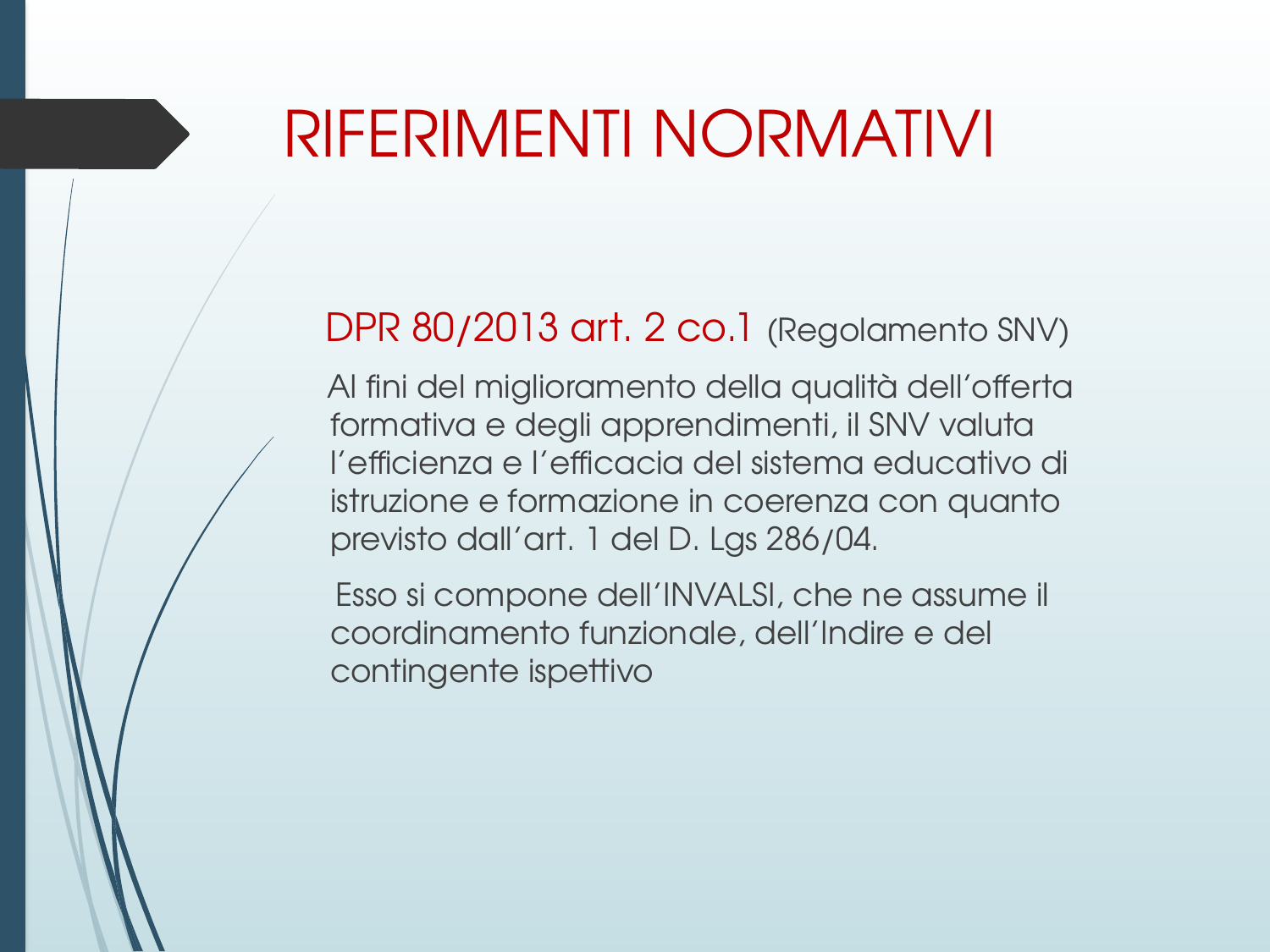

# RIFERIMENTI NORMATIVI
    DPR 80/2013 art. 2 co.1 (Regolamento SNV)
     AI fini del miglioramento della qualità dell’offerta formativa e degli apprendimenti, il SNV valuta l’efficienza e l’efficacia del sistema educativo di istruzione e formazione in coerenza con quanto previsto dall’art. 1 del D. Lgs 286/04.
      Esso si compone dell’INVALSI, che ne assume il coordinamento funzionale, dell’Indire e del contingente ispettivo